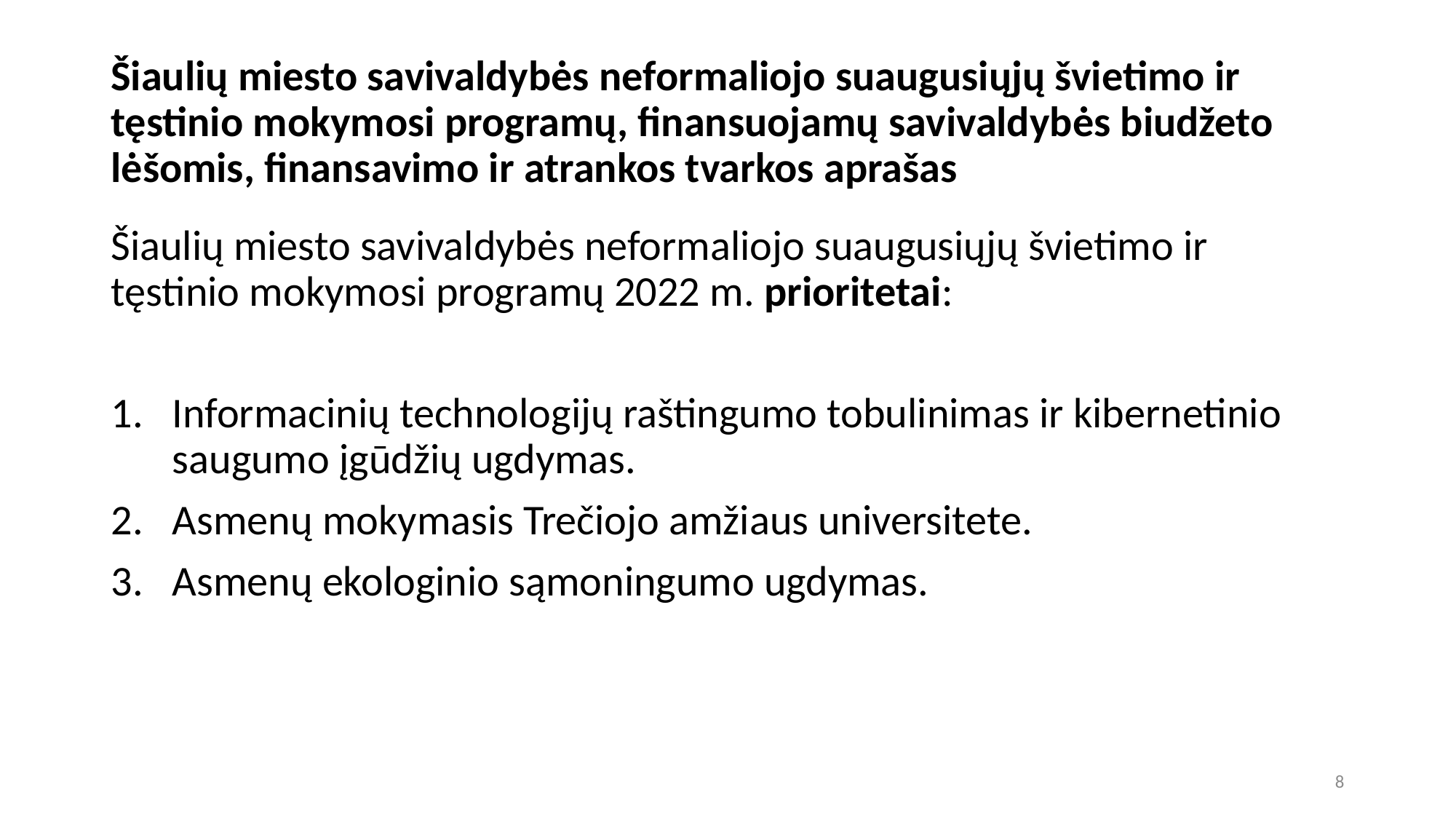

# Šiaulių miesto savivaldybės neformaliojo suaugusiųjų švietimo ir tęstinio mokymosi programų, finansuojamų savivaldybės biudžeto lėšomis, finansavimo ir atrankos tvarkos aprašas
Šiaulių miesto savivaldybės neformaliojo suaugusiųjų švietimo ir tęstinio mokymosi programų 2022 m. prioritetai:

Informacinių technologijų raštingumo tobulinimas ir kibernetinio saugumo įgūdžių ugdymas.
Asmenų mokymasis Trečiojo amžiaus universitete.
Asmenų ekologinio sąmoningumo ugdymas.
8